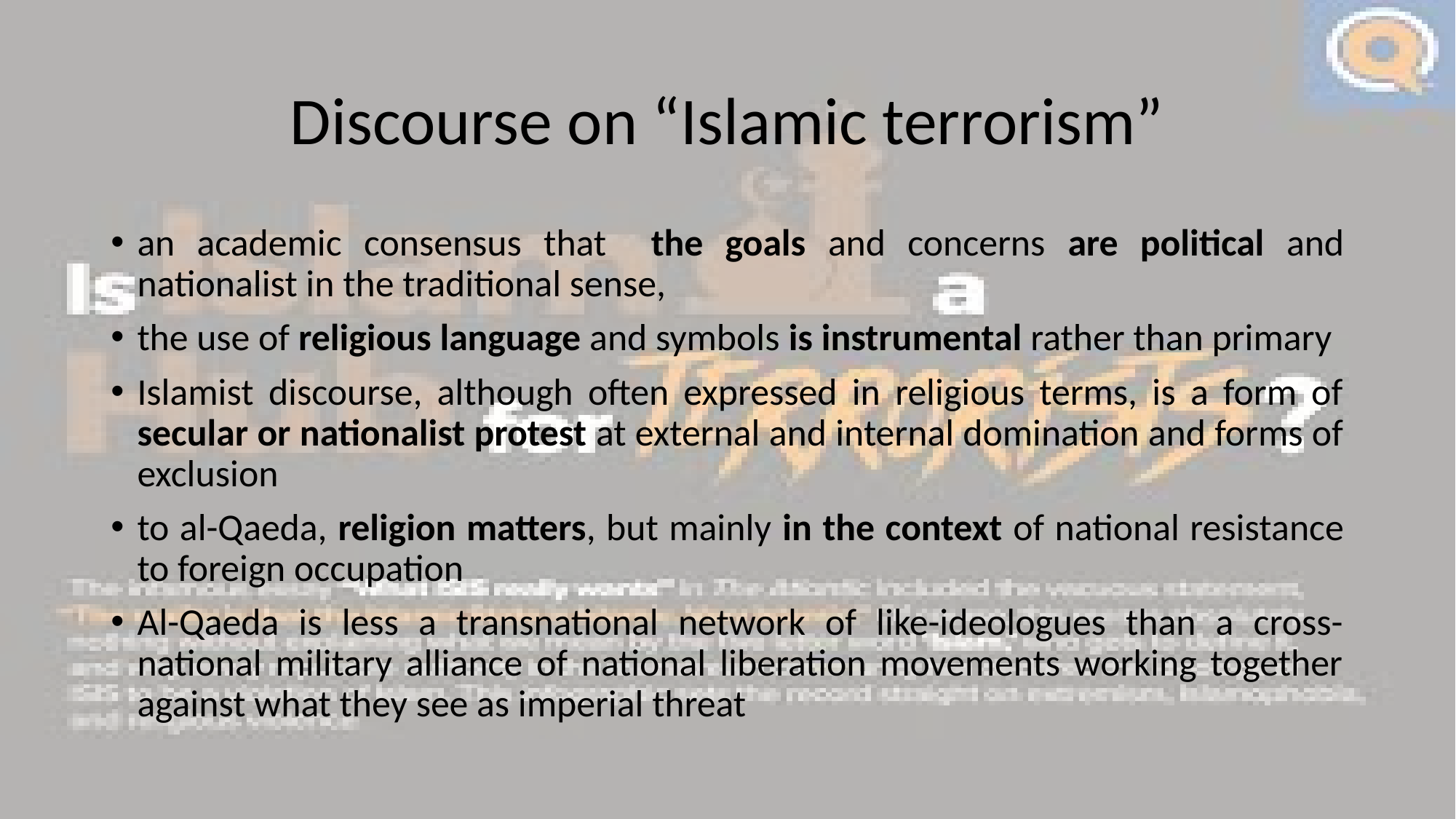

# Discourse on “Islamic terrorism”
an academic consensus that  the goals and concerns are political and nationalist in the traditional sense,
the use of religious language and symbols is instrumental rather than primary
Islamist discourse, although often expressed in religious terms, is a form of secular or nationalist protest at external and internal domination and forms of exclusion
to al-Qaeda, religion matters, but mainly in the context of national resistance to foreign occupation
Al-Qaeda is less a transnational network of like-ideologues than a cross-national military alliance of national liberation movements working together against what they see as imperial threat